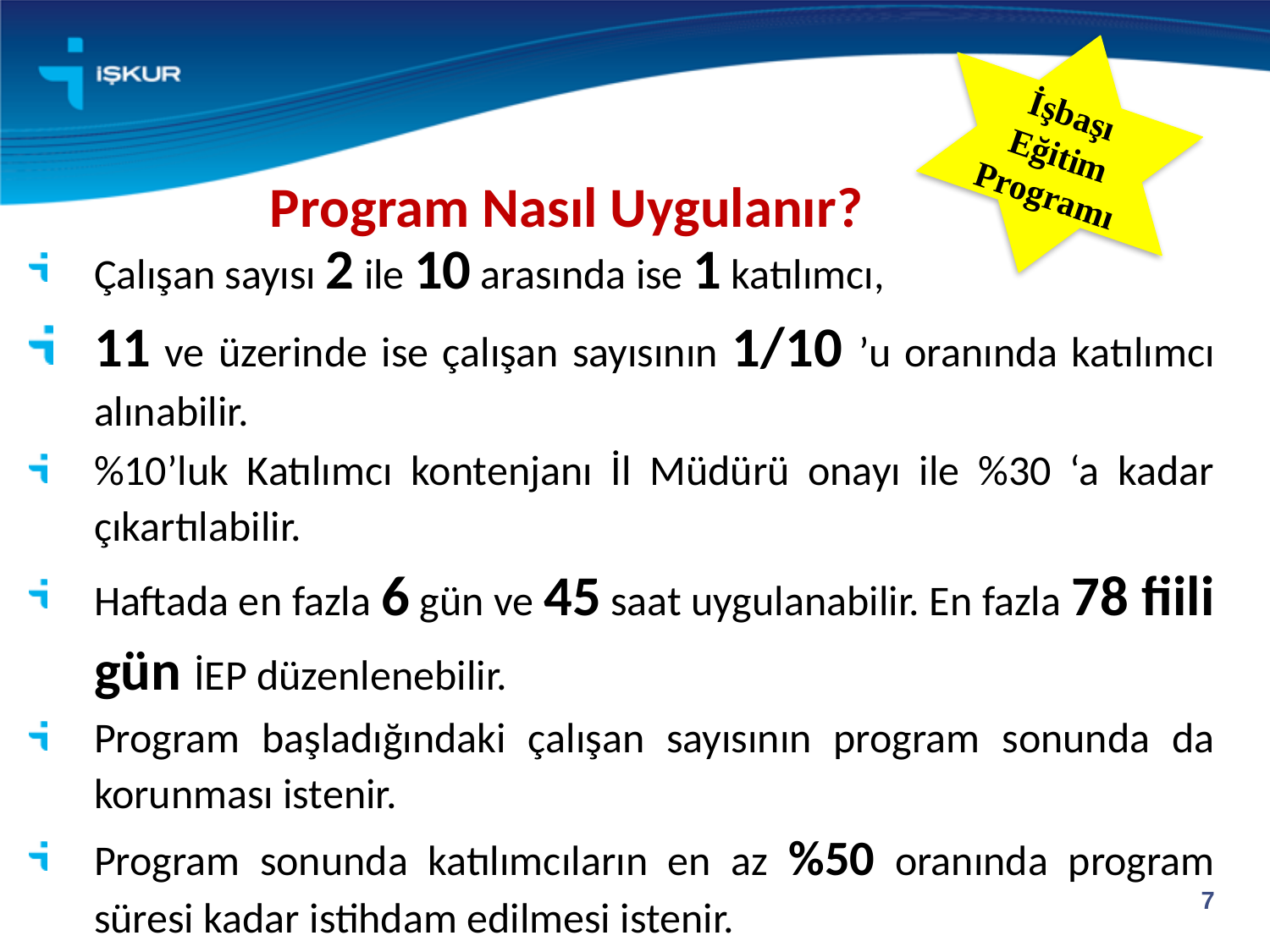

İşbaşı Eğitim Programı
Program Nasıl Uygulanır?
Çalışan sayısı 2 ile 10 arasında ise 1 katılımcı,
11 ve üzerinde ise çalışan sayısının 1/10 ’u oranında katılımcı alınabilir.
%10’luk Katılımcı kontenjanı İl Müdürü onayı ile %30 ‘a kadar çıkartılabilir.
Haftada en fazla 6 gün ve 45 saat uygulanabilir. En fazla 78 fiili gün İEP düzenlenebilir.
Program başladığındaki çalışan sayısının program sonunda da korunması istenir.
Program sonunda katılımcıların en az %50 oranında program süresi kadar istihdam edilmesi istenir.

7